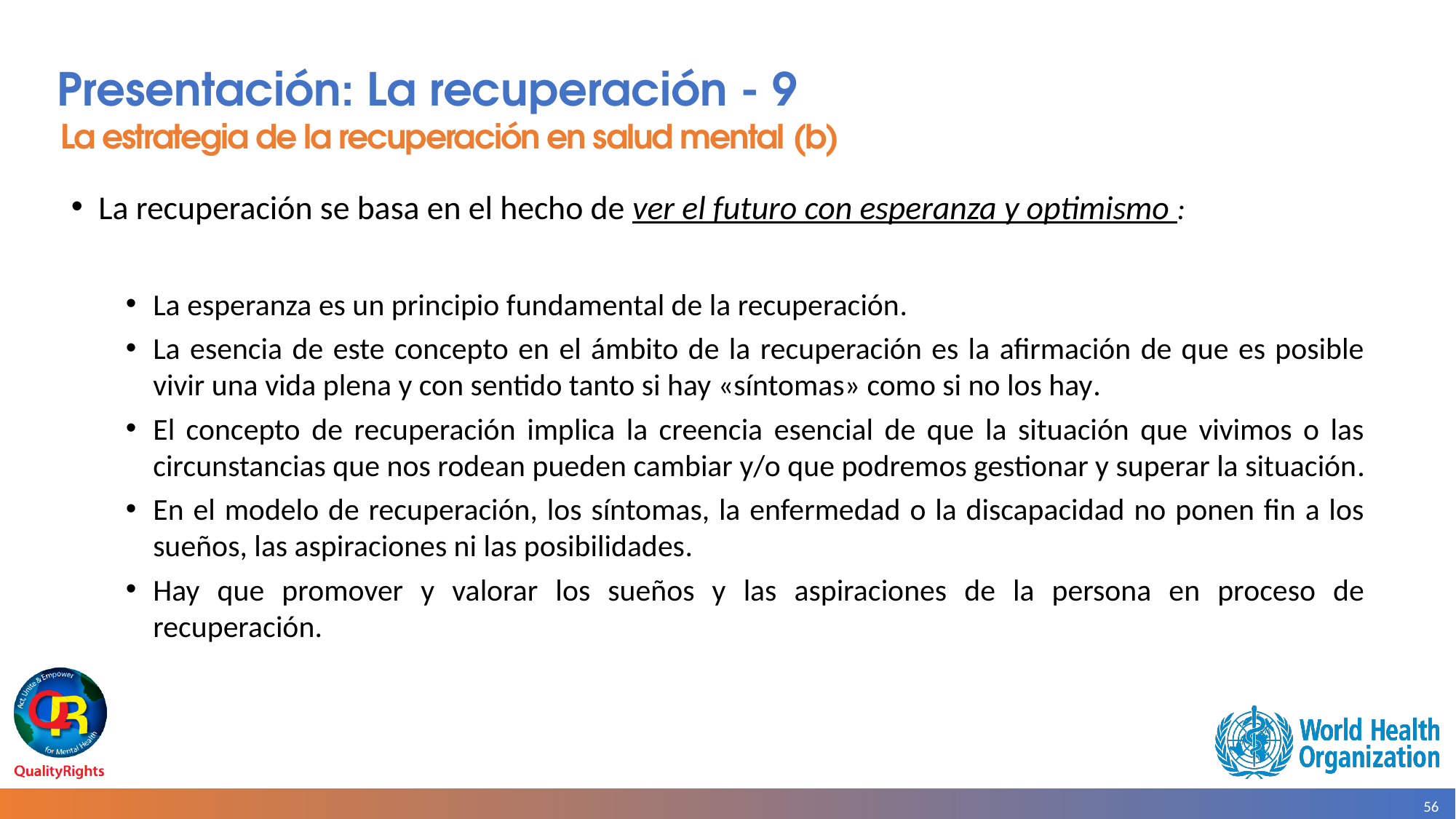

# Presentación: La recuperación - 9
La estrategia de la recuperación en salud mental (b)
La recuperación se basa en el hecho de ver el futuro con esperanza y optimismo :

La esperanza es un principio fundamental de la recuperación.
La esencia de este concepto en el ámbito de la recuperación es la afirmación de que es posible vivir una vida plena y con sentido tanto si hay «síntomas» como si no los hay.
El concepto de recuperación implica la creencia esencial de que la situación que vivimos o las circunstancias que nos rodean pueden cambiar y/o que podremos gestionar y superar la situación.
En el modelo de recuperación, los síntomas, la enfermedad o la discapacidad no ponen fin a los sueños, las aspiraciones ni las posibilidades.
Hay que promover y valorar los sueños y las aspiraciones de la persona en proceso de recuperación.